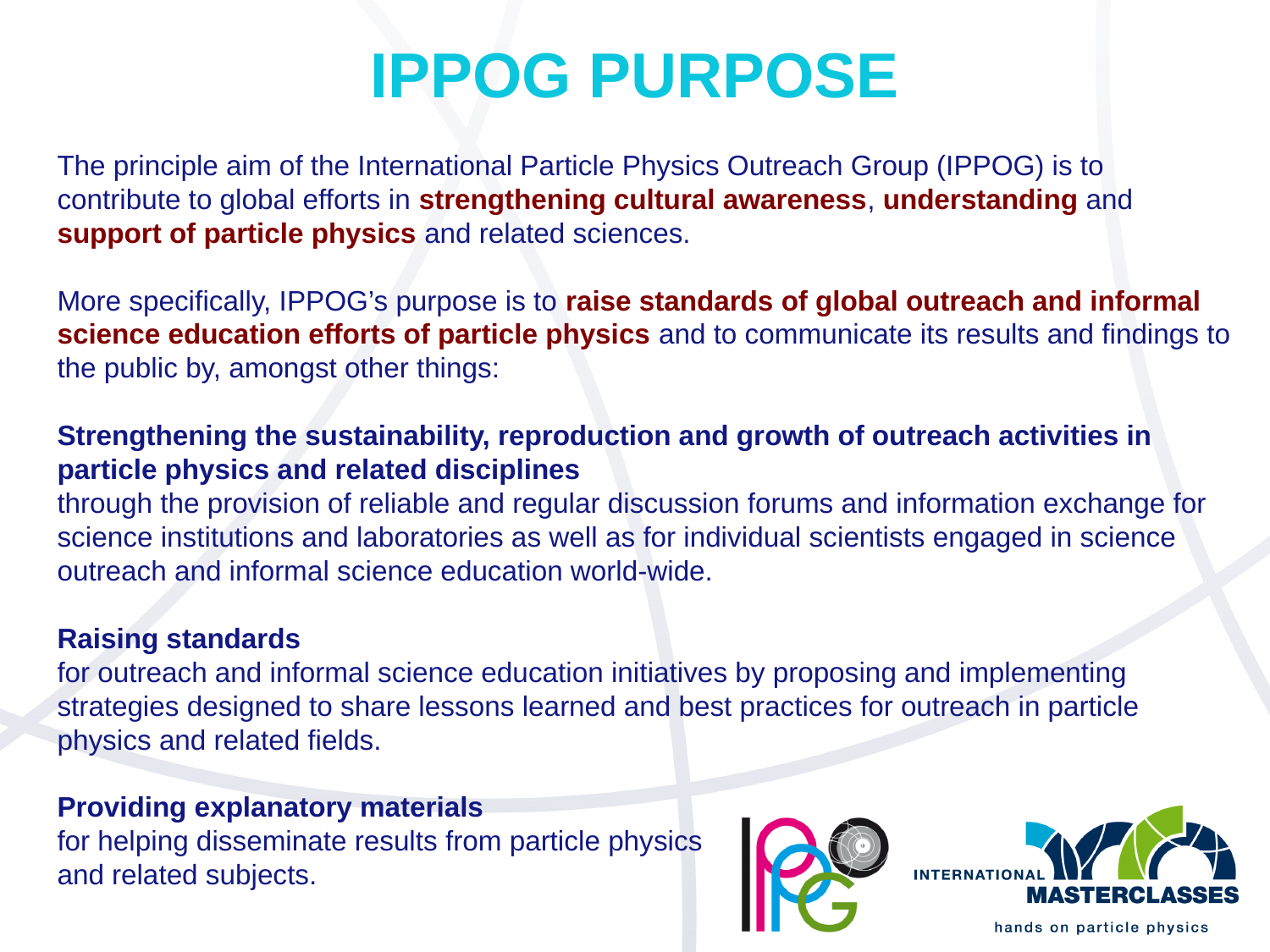

# IPPOG PURPOSE
The principle aim of the International Particle Physics Outreach Group (IPPOG) is to contribute to global efforts in strengthening cultural awareness, understanding and support of particle physics and related sciences.

More specifically, IPPOG’s purpose is to raise standards of global outreach and informal science education efforts of particle physics and to communicate its results and findings to the public by, amongst other things:

Strengthening the sustainability, reproduction and growth of outreach activities in particle physics and related disciplines
through the provision of reliable and regular discussion forums and information exchange for science institutions and laboratories as well as for individual scientists engaged in science outreach and informal science education world-wide.

Raising standards
for outreach and informal science education initiatives by proposing and implementing strategies designed to share lessons learned and best practices for outreach in particle physics and related fields.

Providing explanatory materials
for helping disseminate results from particle physics
and related subjects.